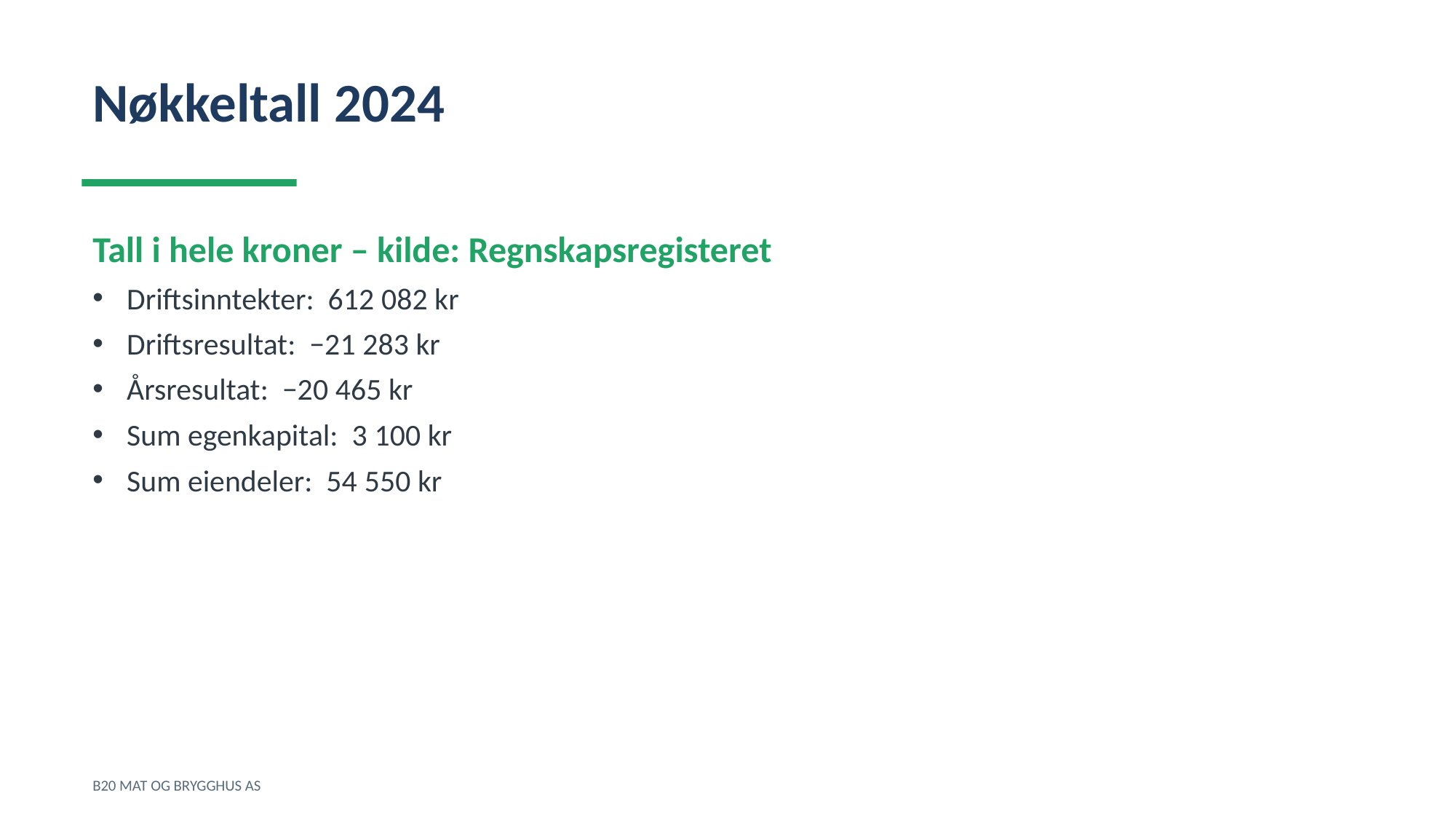

Nøkkeltall 2024

Tall i hele kroner – kilde: Regnskapsregisteret
Driftsinntekter:  612 082 kr
Driftsresultat:  −21 283 kr
Årsresultat:  −20 465 kr
Sum egenkapital:  3 100 kr
Sum eiendeler:  54 550 kr
B20 MAT OG BRYGGHUS AS